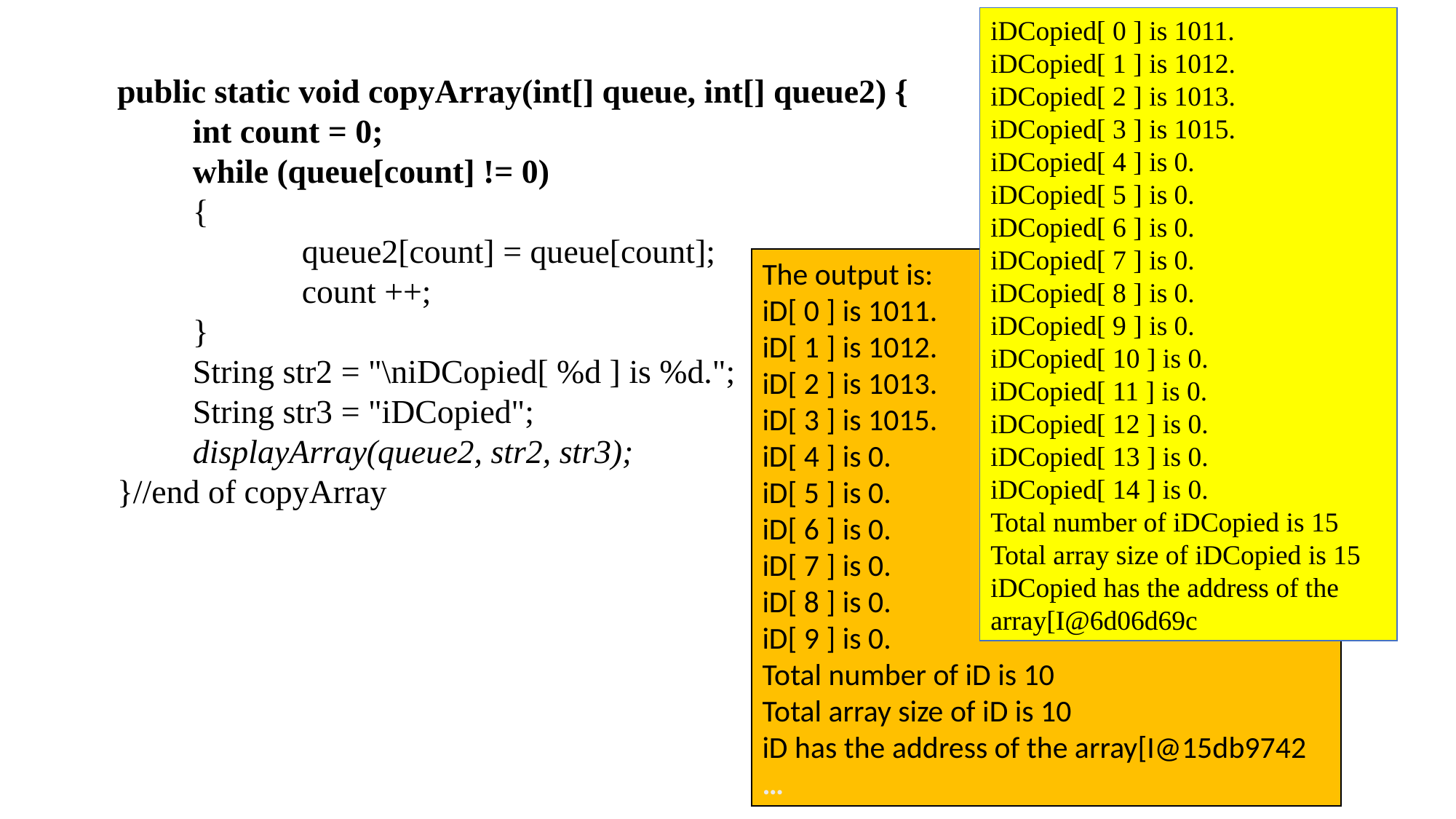

iDCopied[ 0 ] is 1011.
iDCopied[ 1 ] is 1012.
iDCopied[ 2 ] is 1013.
iDCopied[ 3 ] is 1015.
iDCopied[ 4 ] is 0.
iDCopied[ 5 ] is 0.
iDCopied[ 6 ] is 0.
iDCopied[ 7 ] is 0.
iDCopied[ 8 ] is 0.
iDCopied[ 9 ] is 0.
iDCopied[ 10 ] is 0.
iDCopied[ 11 ] is 0.
iDCopied[ 12 ] is 0.
iDCopied[ 13 ] is 0.
iDCopied[ 14 ] is 0.
Total number of iDCopied is 15
Total array size of iDCopied is 15
iDCopied has the address of the array[I@6d06d69c

    public static void copyArray(int[] queue, int[] queue2) {
	int count = 0;
	while (queue[count] != 0)
	{
		queue2[count] = queue[count];
		count ++;
    	}
 	String str2 = "\niDCopied[ %d ] is %d.";
	String str3 = "iDCopied";
	displayArray(queue2, str2, str3);
    }//end of copyArray

The output is:
iD[ 0 ] is 1011.
iD[ 1 ] is 1012.
iD[ 2 ] is 1013.
iD[ 3 ] is 1015.
iD[ 4 ] is 0.
iD[ 5 ] is 0.
iD[ 6 ] is 0.
iD[ 7 ] is 0.
iD[ 8 ] is 0.
iD[ 9 ] is 0.
Total number of iD is 10
Total array size of iD is 10
iD has the address of the array[I@15db9742
…